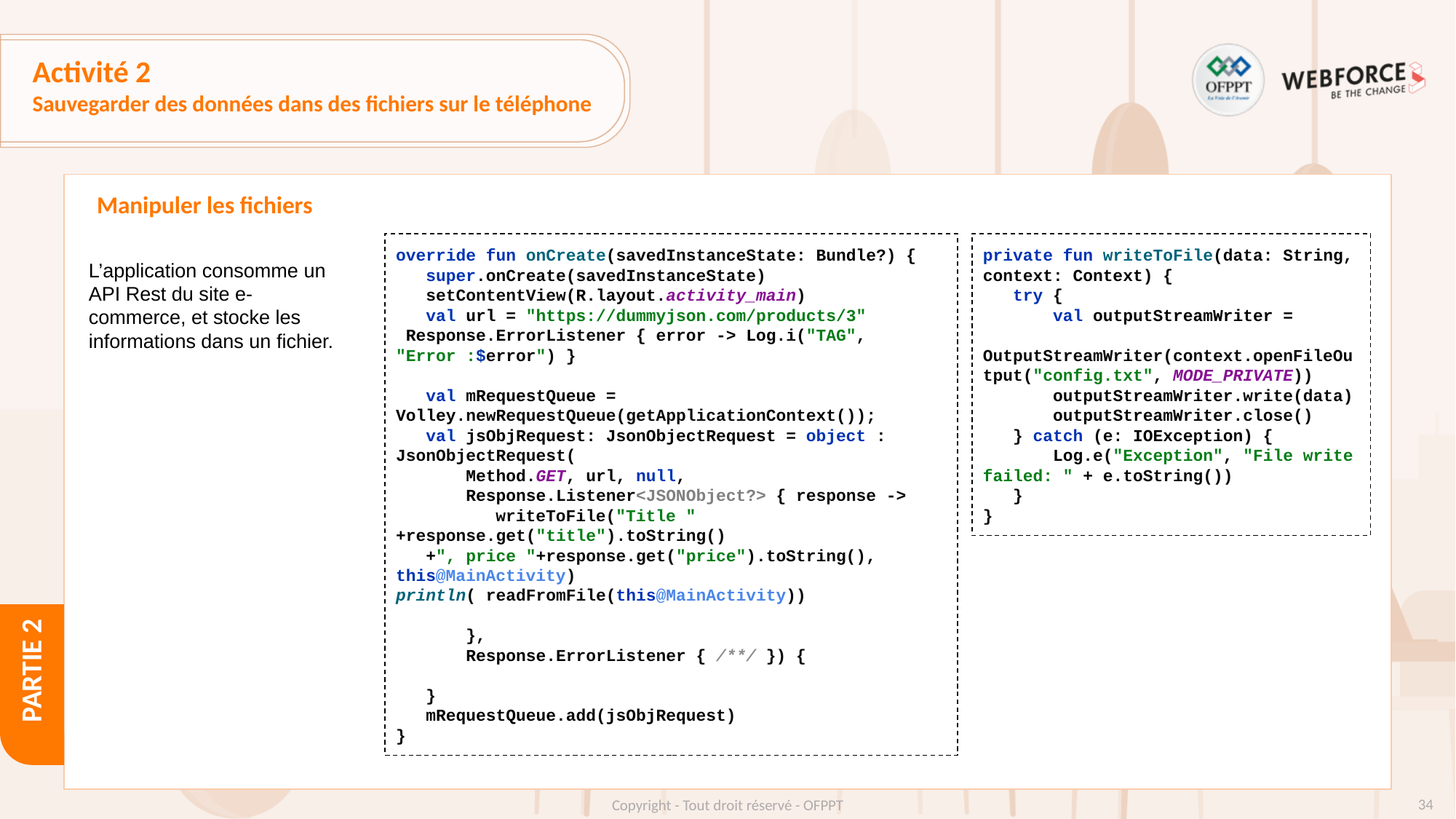

# Activité 2
Sauvegarder des données dans des fichiers sur le téléphone

Manipuler les fichiers
override fun onCreate(savedInstanceState: Bundle?) {
   super.onCreate(savedInstanceState)
   setContentView(R.layout.activity_main)
   val url = "https://dummyjson.com/products/3"
 Response.ErrorListener { error -> Log.i("TAG", "Error :$error") }

   val mRequestQueue = Volley.newRequestQueue(getApplicationContext());
   val jsObjRequest: JsonObjectRequest = object : JsonObjectRequest(
       Method.GET, url, null,
       Response.Listener<JSONObject?> { response ->
          writeToFile("Title " +response.get("title").toString()
   +", price "+response.get("price").toString(), this@MainActivity)
println( readFromFile(this@MainActivity))

       },
       Response.ErrorListener { /**/ }) {

   }
   mRequestQueue.add(jsObjRequest)
}
private fun writeToFile(data: String, context: Context) {
   try {
       val outputStreamWriter =
           OutputStreamWriter(context.openFileOutput("config.txt", MODE_PRIVATE))
       outputStreamWriter.write(data)
       outputStreamWriter.close()
   } catch (e: IOException) {
       Log.e("Exception", "File write failed: " + e.toString())
   }
}

L’application consomme un API Rest du site e-commerce, et stocke les informations dans un fichier.